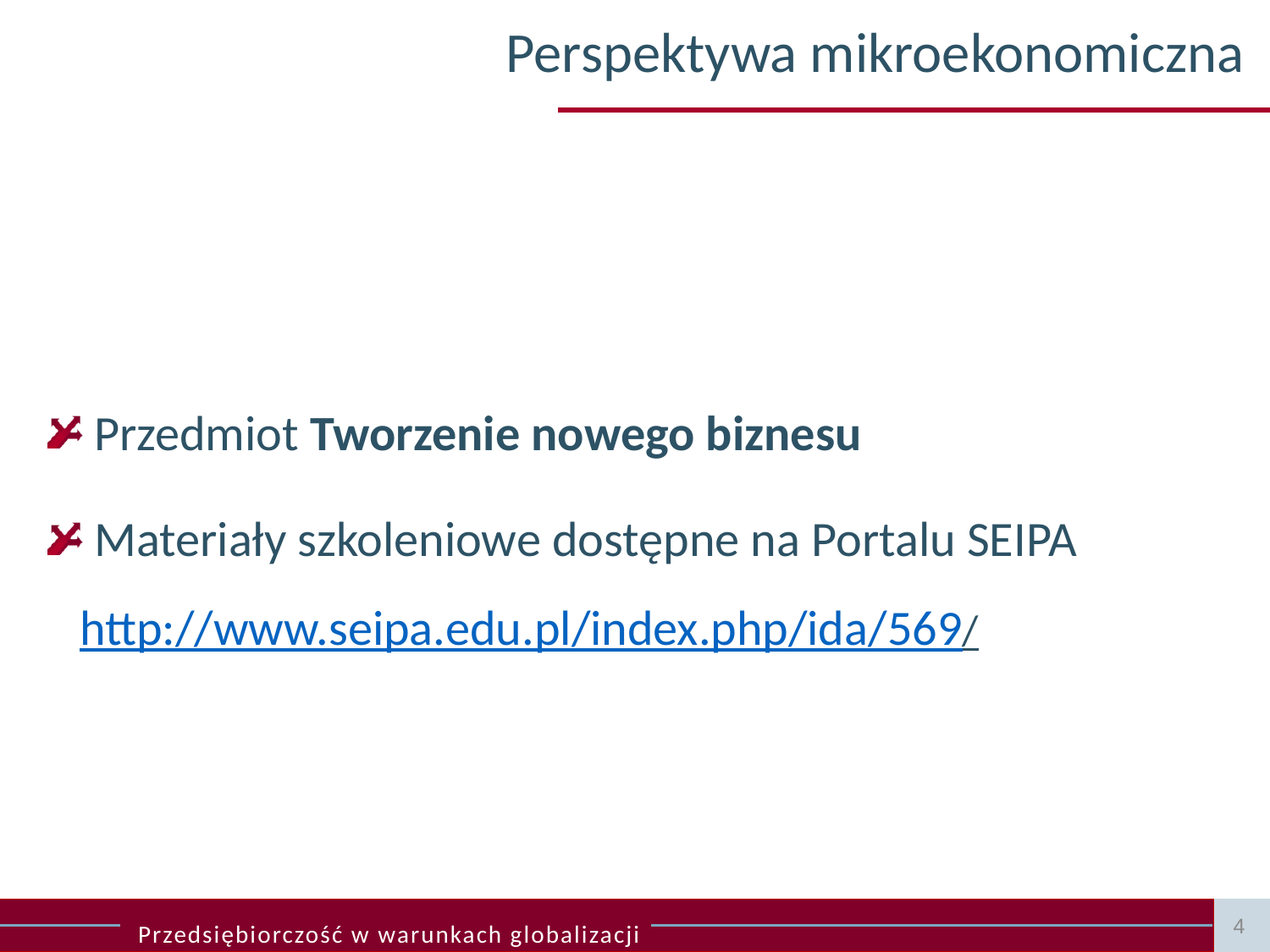

# Perspektywa mikroekonomiczna
 Przedmiot Tworzenie nowego biznesu
 Materiały szkoleniowe dostępne na Portalu SEIPA http://www.seipa.edu.pl/index.php/ida/569/
4